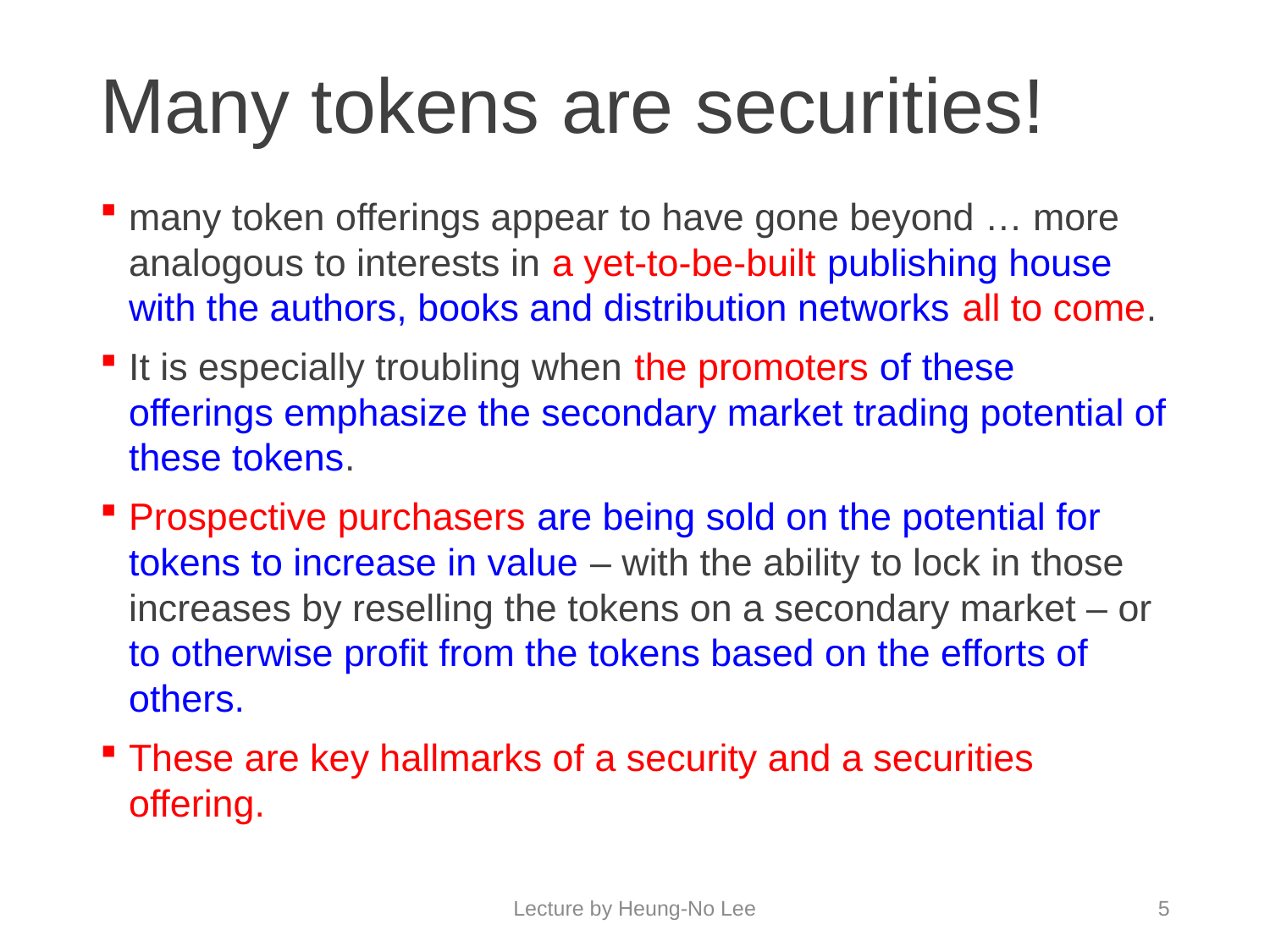

# Many tokens are securities!
many token offerings appear to have gone beyond … more analogous to interests in a yet-to-be-built publishing house with the authors, books and distribution networks all to come.
It is especially troubling when the promoters of these offerings emphasize the secondary market trading potential of these tokens.
Prospective purchasers are being sold on the potential for tokens to increase in value – with the ability to lock in those increases by reselling the tokens on a secondary market – or to otherwise profit from the tokens based on the efforts of others.
These are key hallmarks of a security and a securities offering.
Lecture by Heung-No Lee
5